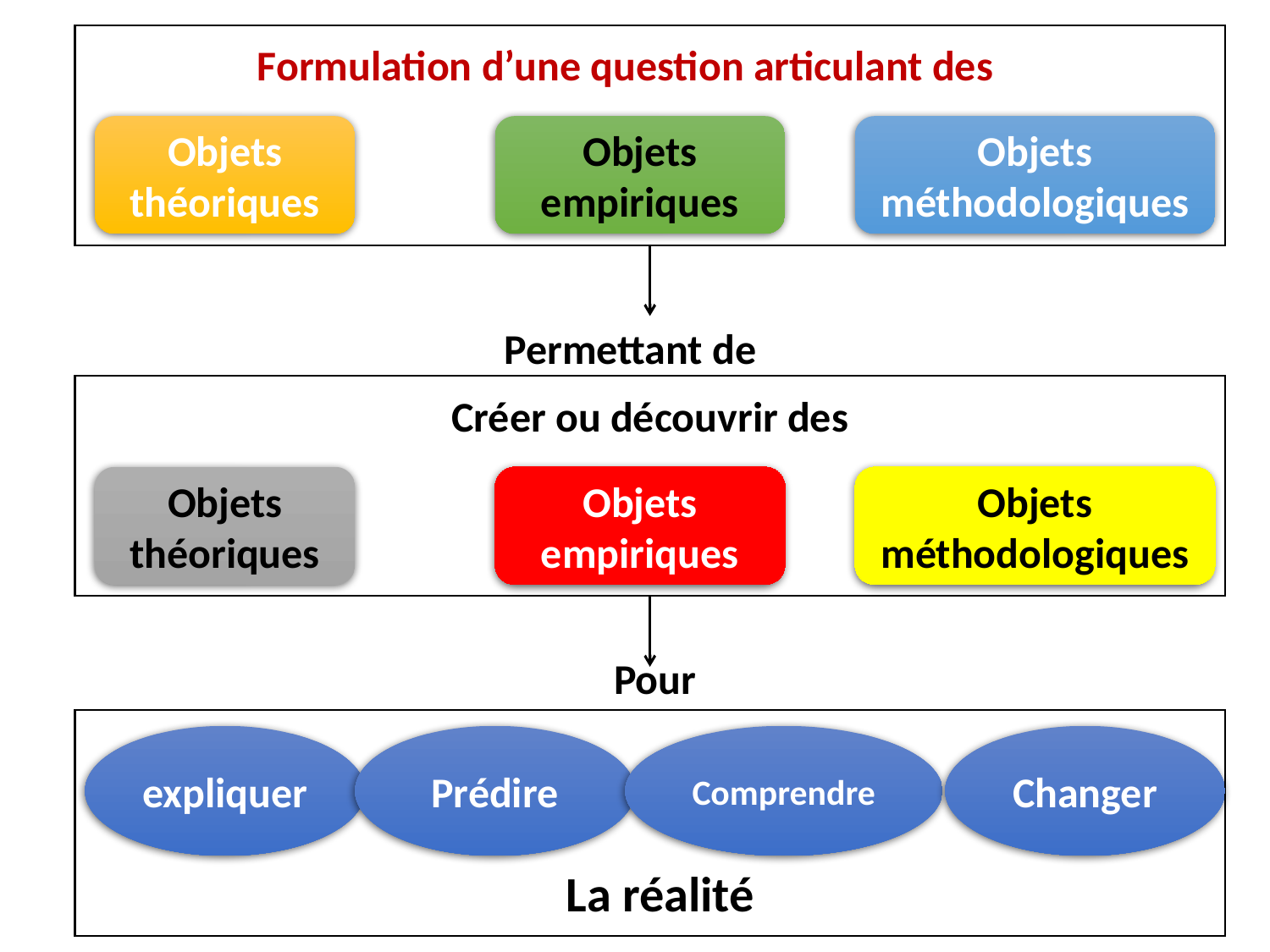

Formulation d’une question articulant des
Objets théoriques
Objets empiriques
Objets méthodologiques
Permettant de

Créer ou découvrir des
Objets théoriques
Objets empiriques
Objets méthodologiques
Pour

expliquer
Prédire
Comprendre
Changer
La réalité